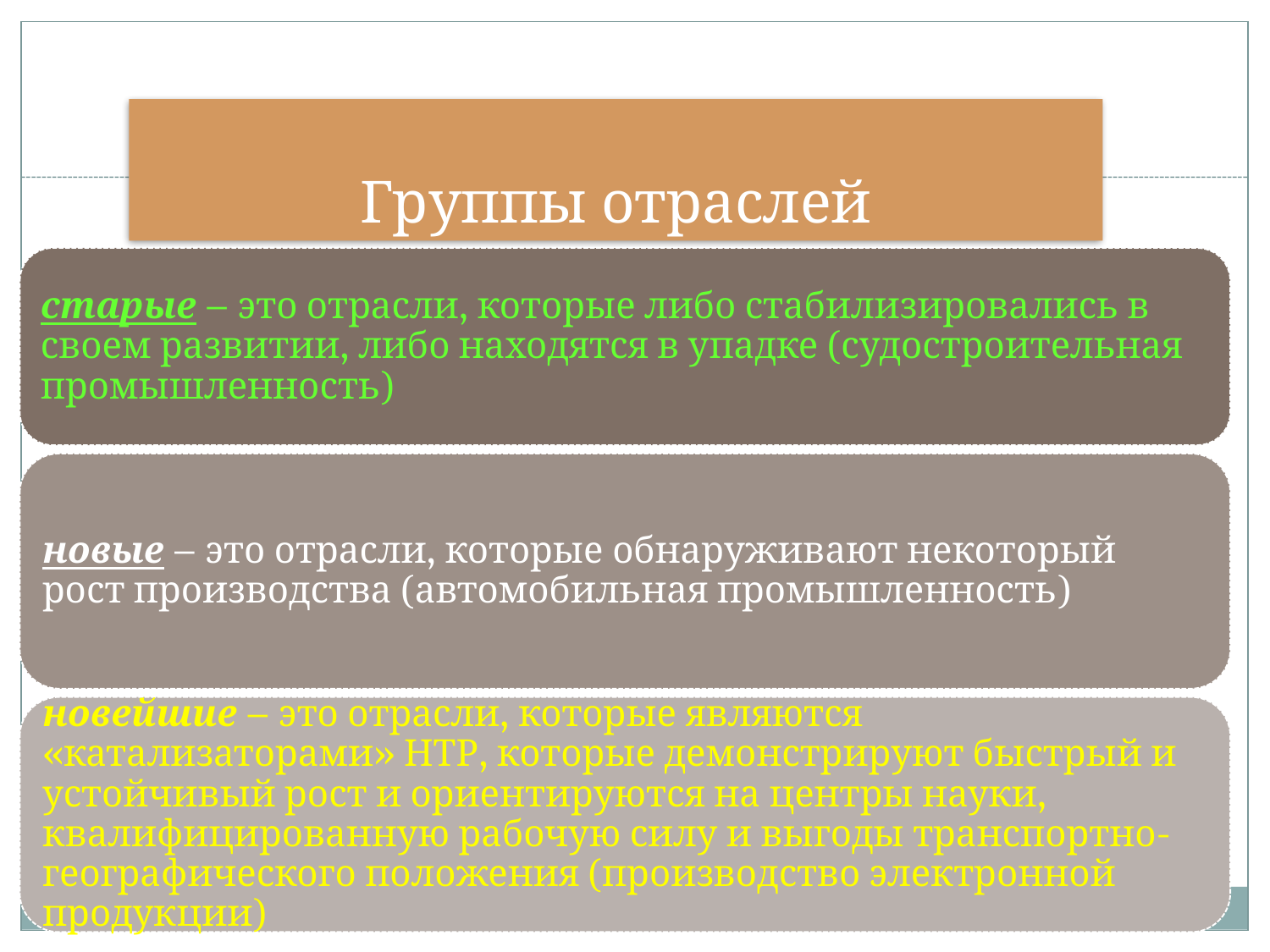

# Группы отраслей
старые – это отрасли, которые либо стабилизировались в своем развитии, либо находятся в упадке (судостроительная промышленность)
новые – это отрасли, которые обнаруживают некоторый рост производства (автомобильная промышленность)
новейшие – это отрасли, которые являются «катализаторами» НТР, которые демонстрируют быстрый и устойчивый рост и ориентируются на центры науки, квалифицированную рабочую силу и выгоды транспортно-географического положения (производство электронной продукции)